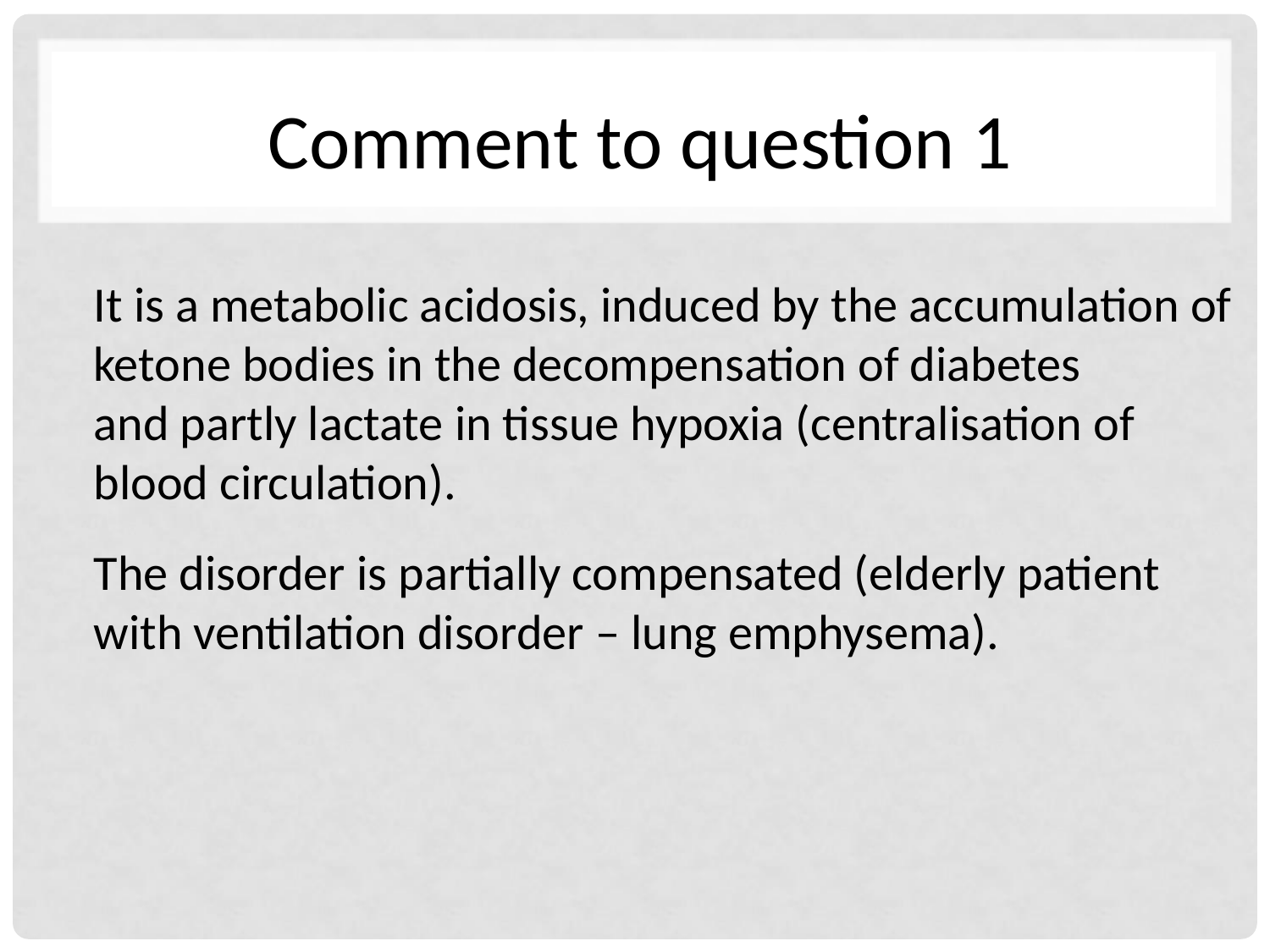

# Comment to question 1
It is a metabolic acidosis, induced by the accumulation of ketone bodies in the decompensation of diabetes
and partly lactate in tissue hypoxia (centralisation of blood circulation).
The disorder is partially compensated (elderly patient with ventilation disorder – lung emphysema).